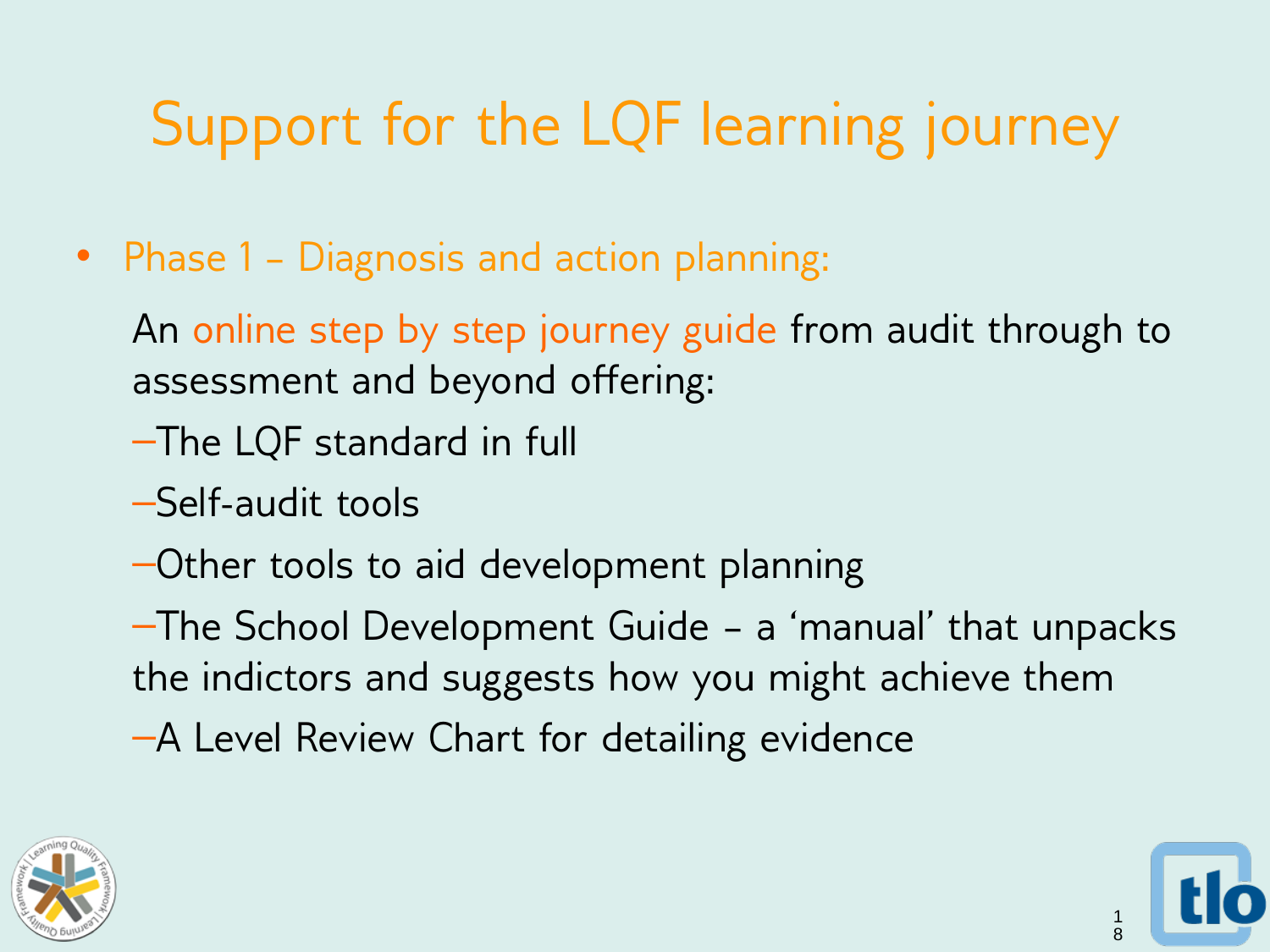

# Support for the LQF learning journey
Phase 1 – Diagnosis and action planning:
An online step by step journey guide from audit through to assessment and beyond offering:
The LQF standard in full
Self-audit tools
Other tools to aid development planning
The School Development Guide – a ‘manual’ that unpacks the indictors and suggests how you might achieve them
A Level Review Chart for detailing evidence
18